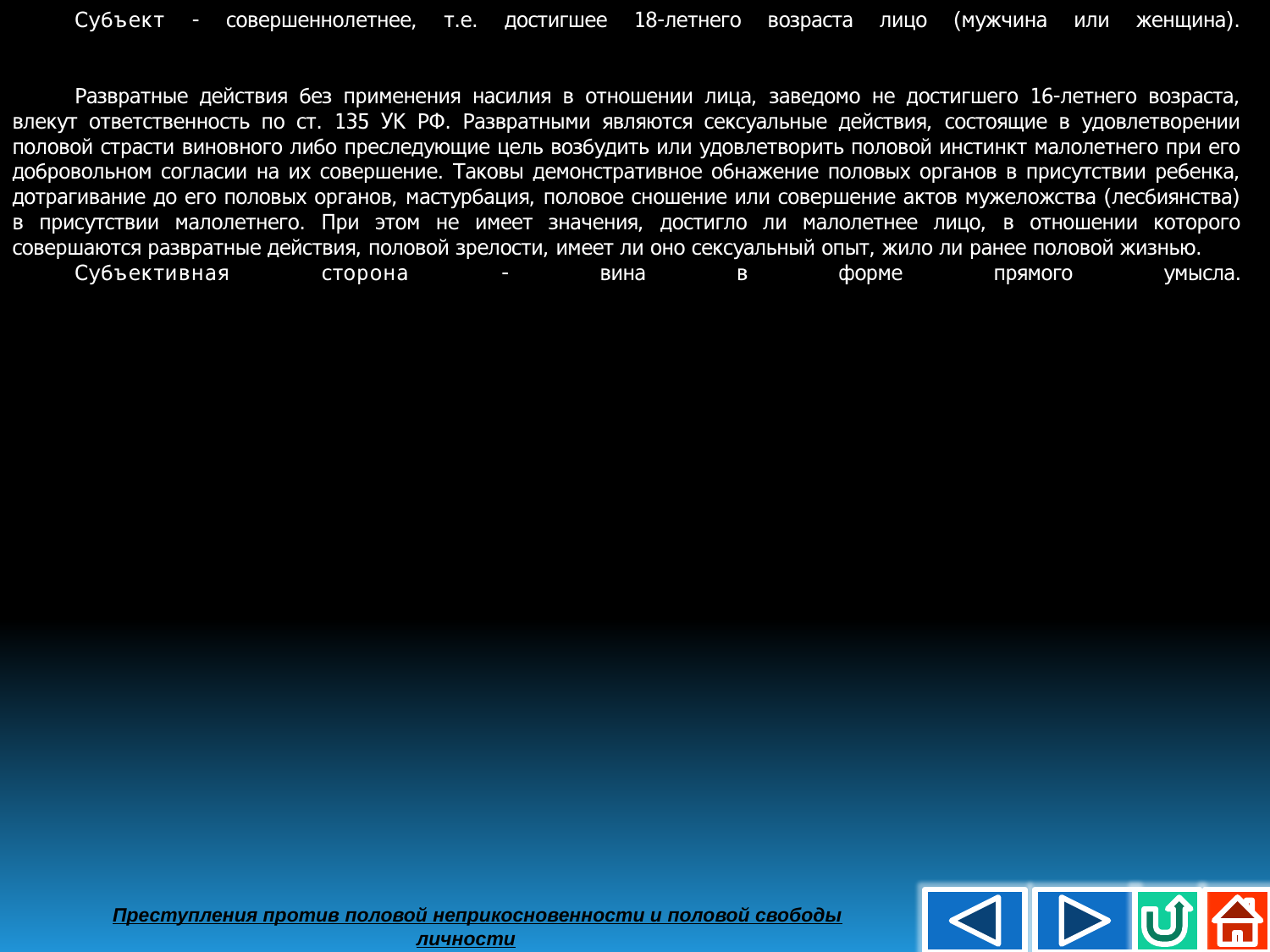

Субъект - совершеннолетнее, т.е. достигшее 18-летнего возраста лицо (мужчина или женщина).
Развратные действия без применения насилия в отношении лица, заведомо не достигшего 16-летнего возраста, влекут ответственность по ст. 135 УК РФ. Развратными являются сексуальные действия, состоящие в удовлетворении половой страсти виновного либо преследующие цель возбудить или удовлетворить половой инстинкт малолетнего при его добровольном согласии на их совершение. Таковы демонстративное обнажение половых органов в присутствии ребенка, дотрагивание до его половых органов, мастурбация, половое сношение или совершение актов мужеложства (лесбиянства) в присутствии малолетнего. При этом не имеет значения, достигло ли малолетнее лицо, в отношении которого совершаются развратные действия, половой зрелости, имеет ли оно сексуальный опыт, жило ли ранее половой жизнью.
Субъективная сторона - вина в форме прямого умысла.

    Преступления против половой неприкосновенности и половой свободы личности